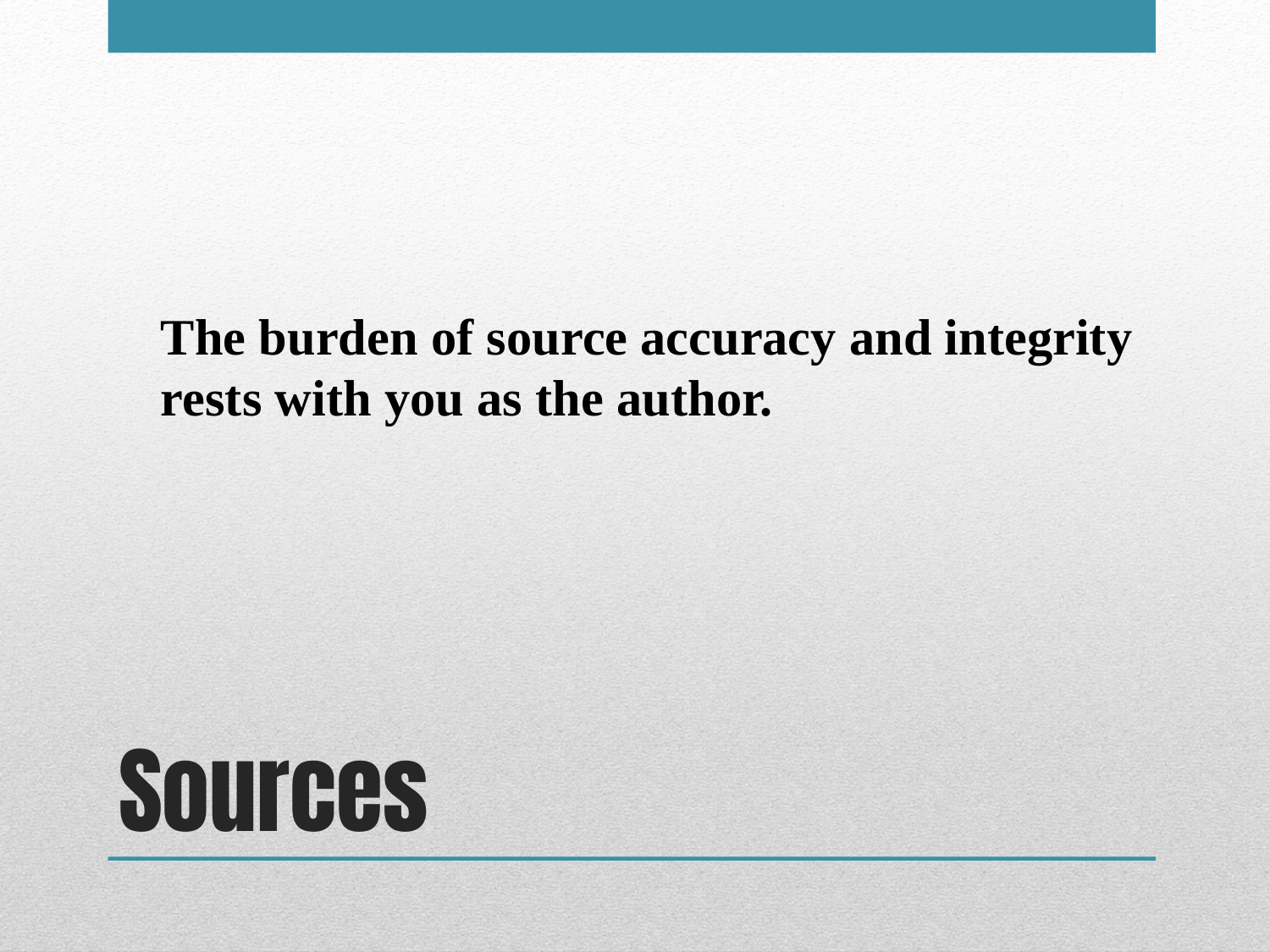

The burden of source accuracy and integrity rests with you as the author.
# Sources